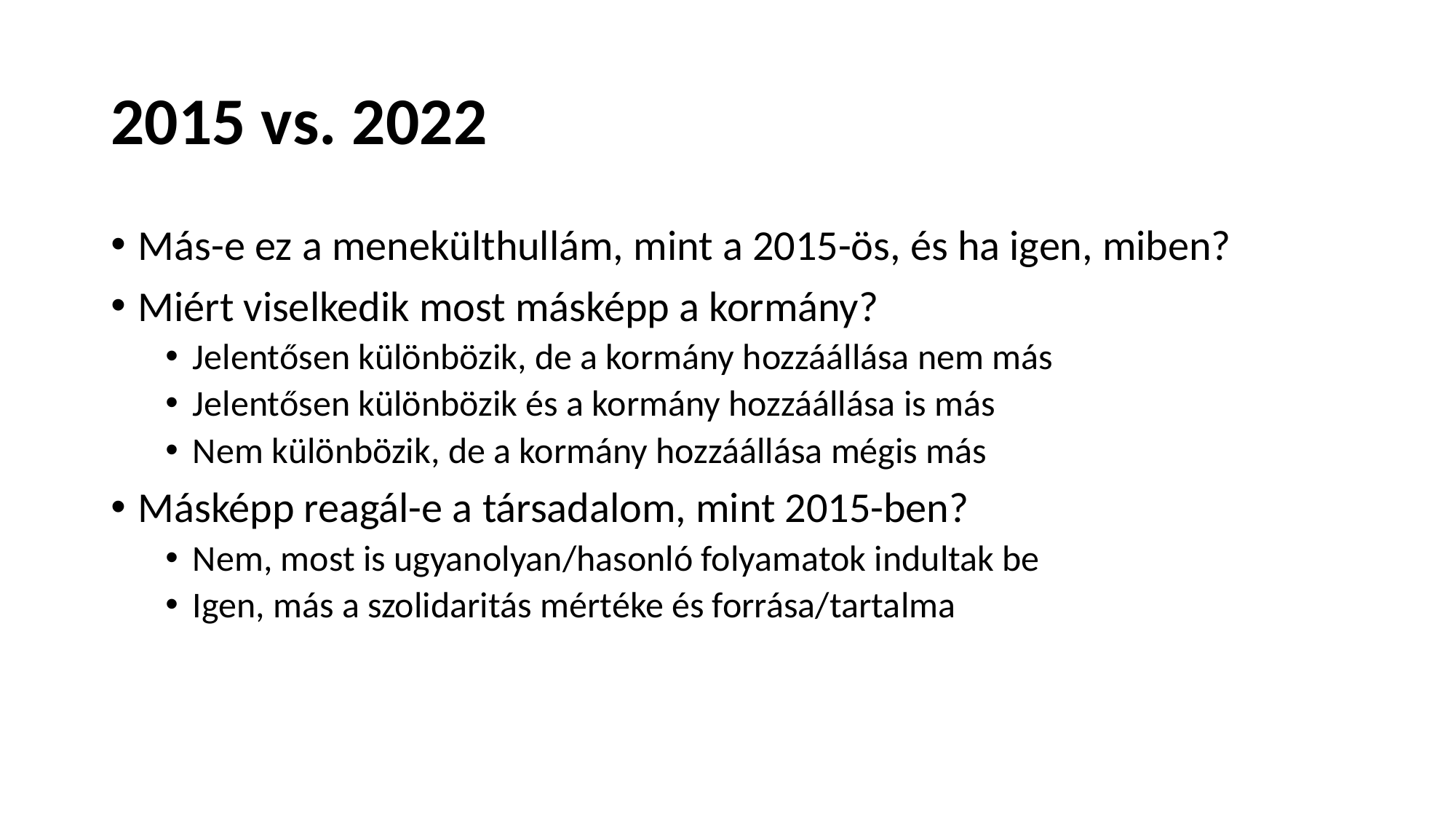

# 2015 vs. 2022
Más-e ez a menekülthullám, mint a 2015-ös, és ha igen, miben?
Miért viselkedik most másképp a kormány?
Jelentősen különbözik, de a kormány hozzáállása nem más
Jelentősen különbözik és a kormány hozzáállása is más
Nem különbözik, de a kormány hozzáállása mégis más
Másképp reagál-e a társadalom, mint 2015-ben?
Nem, most is ugyanolyan/hasonló folyamatok indultak be
Igen, más a szolidaritás mértéke és forrása/tartalma